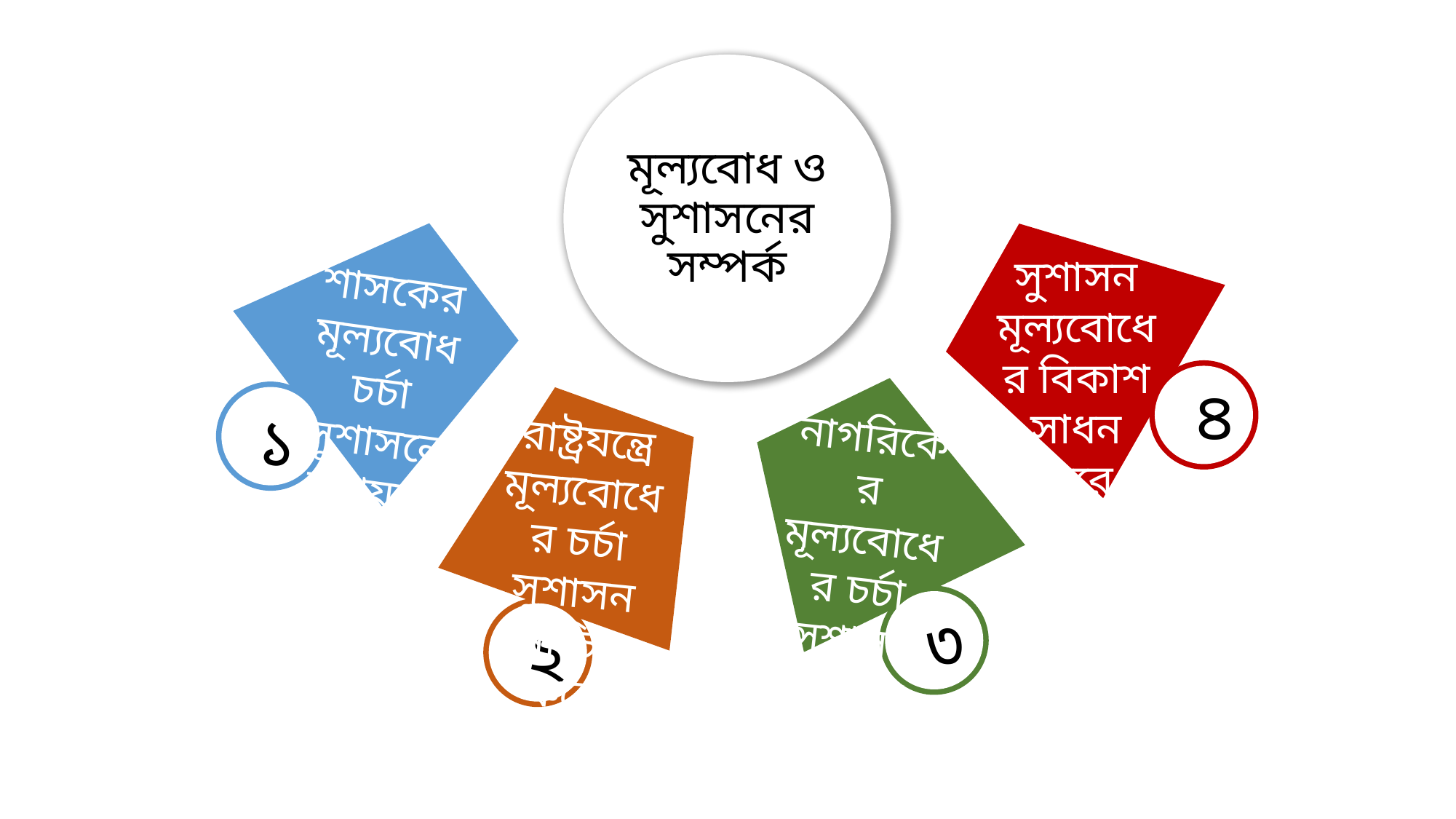

# মূল্যবোধ ও সুশাসনের সম্পর্ক

শাসকের মূল্যবোধ চর্চা সুশাসনে সহায়ক

১
সুশাসন মূল্যবোধের বিকাশ সাধন করে

৪
নাগরিকের মূল্যবোধের চর্চা সুশাসন প্রতিষ্ঠা করে

৩
রাষ্ট্রযন্ত্রে মূল্যবোধের চর্চা সুশাসন নিশ্চিত করে

২